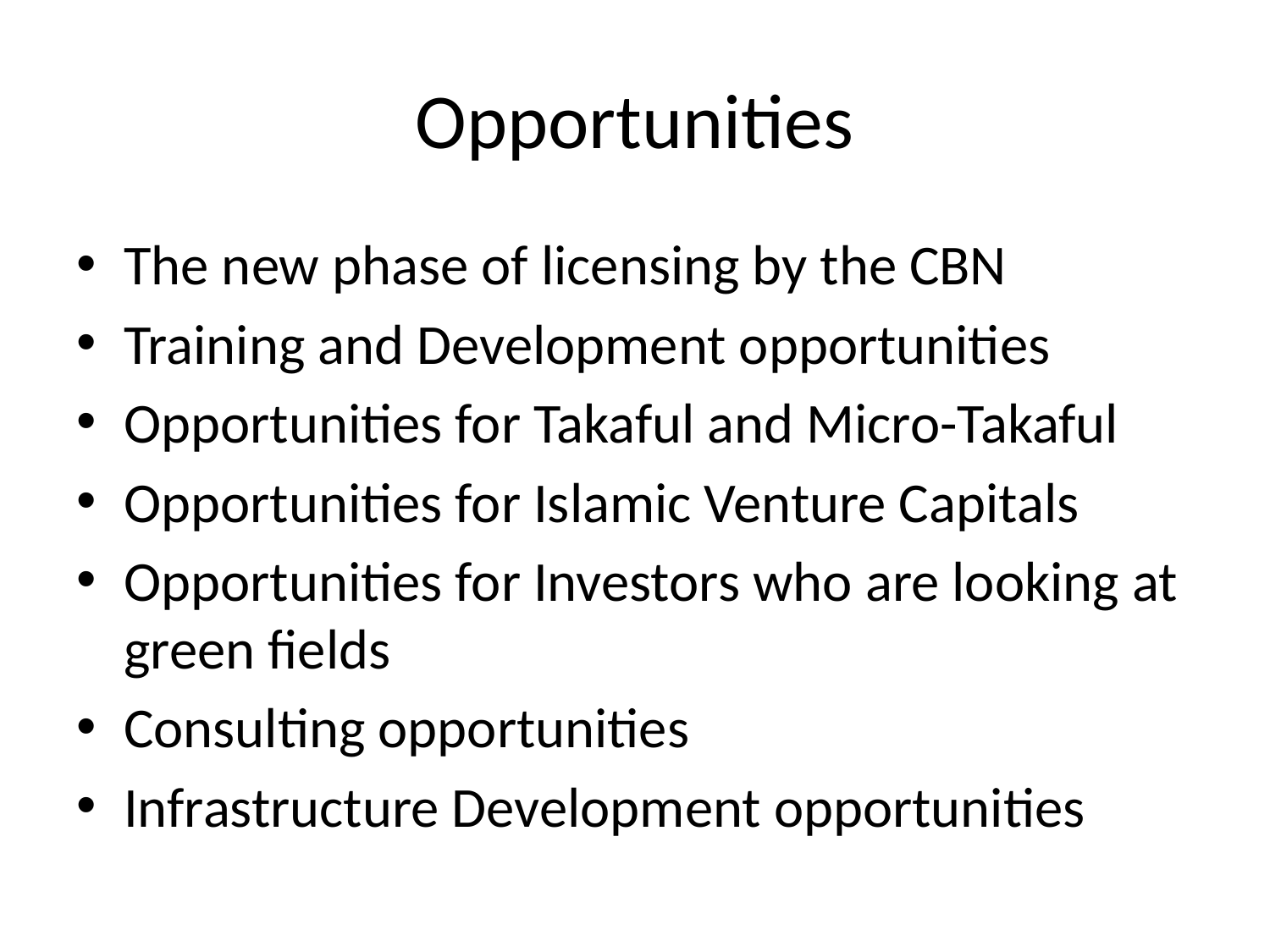

# Opportunities
The new phase of licensing by the CBN
Training and Development opportunities
Opportunities for Takaful and Micro-Takaful
Opportunities for Islamic Venture Capitals
Opportunities for Investors who are looking at green fields
Consulting opportunities
Infrastructure Development opportunities